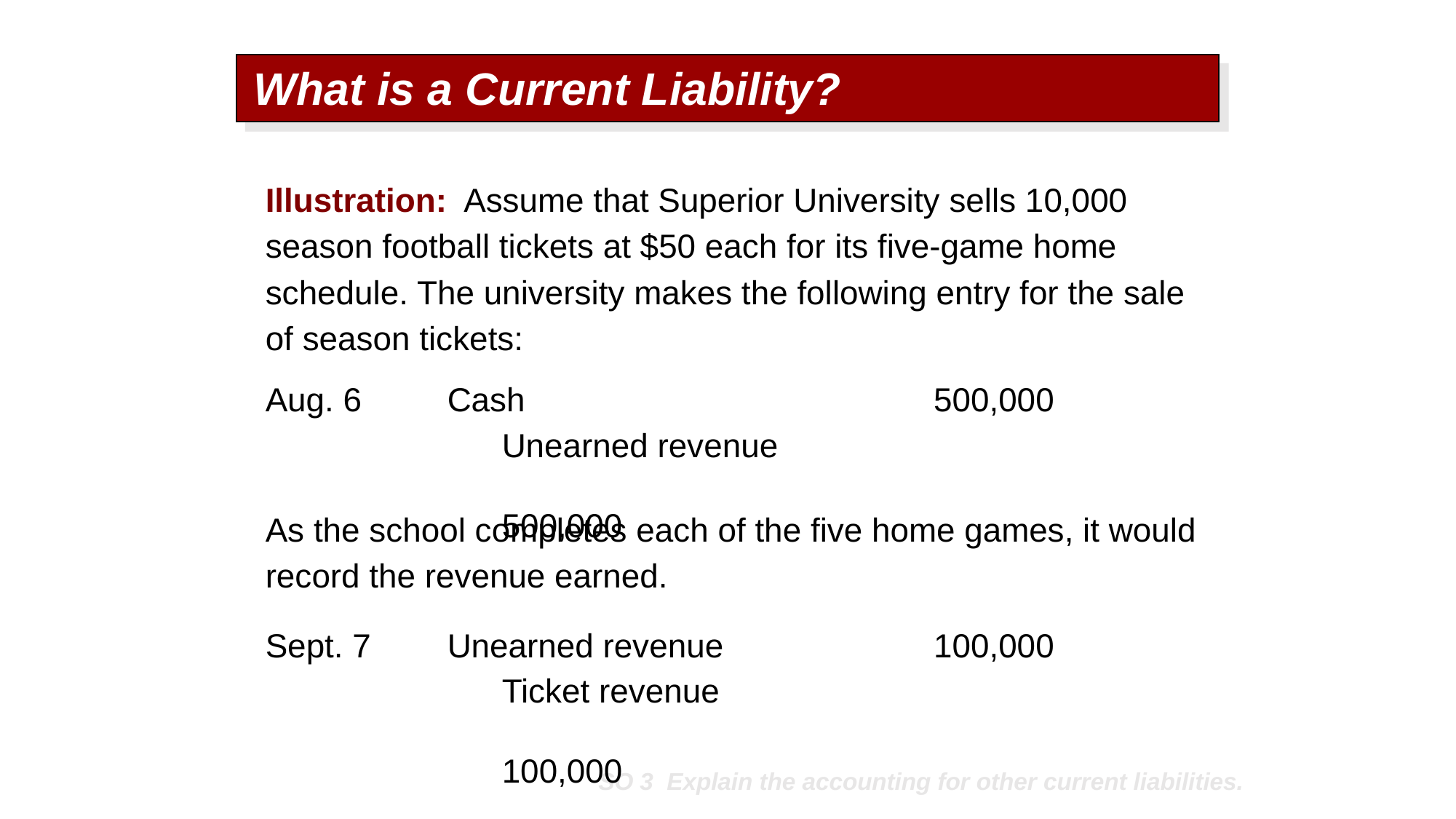

What is a Current Liability?
Illustration:  Assume that Superior University sells 10,000 season football tickets at $50 each for its five-game home schedule. The university makes the following entry for the sale of season tickets:
Aug. 6
Cash  	500,000
Unearned revenue	500,000
As the school completes each of the five home games, it would record the revenue earned.
Sept. 7
Unearned revenue 	100,000
Ticket revenue	100,000
SO 3  Explain the accounting for other current liabilities.